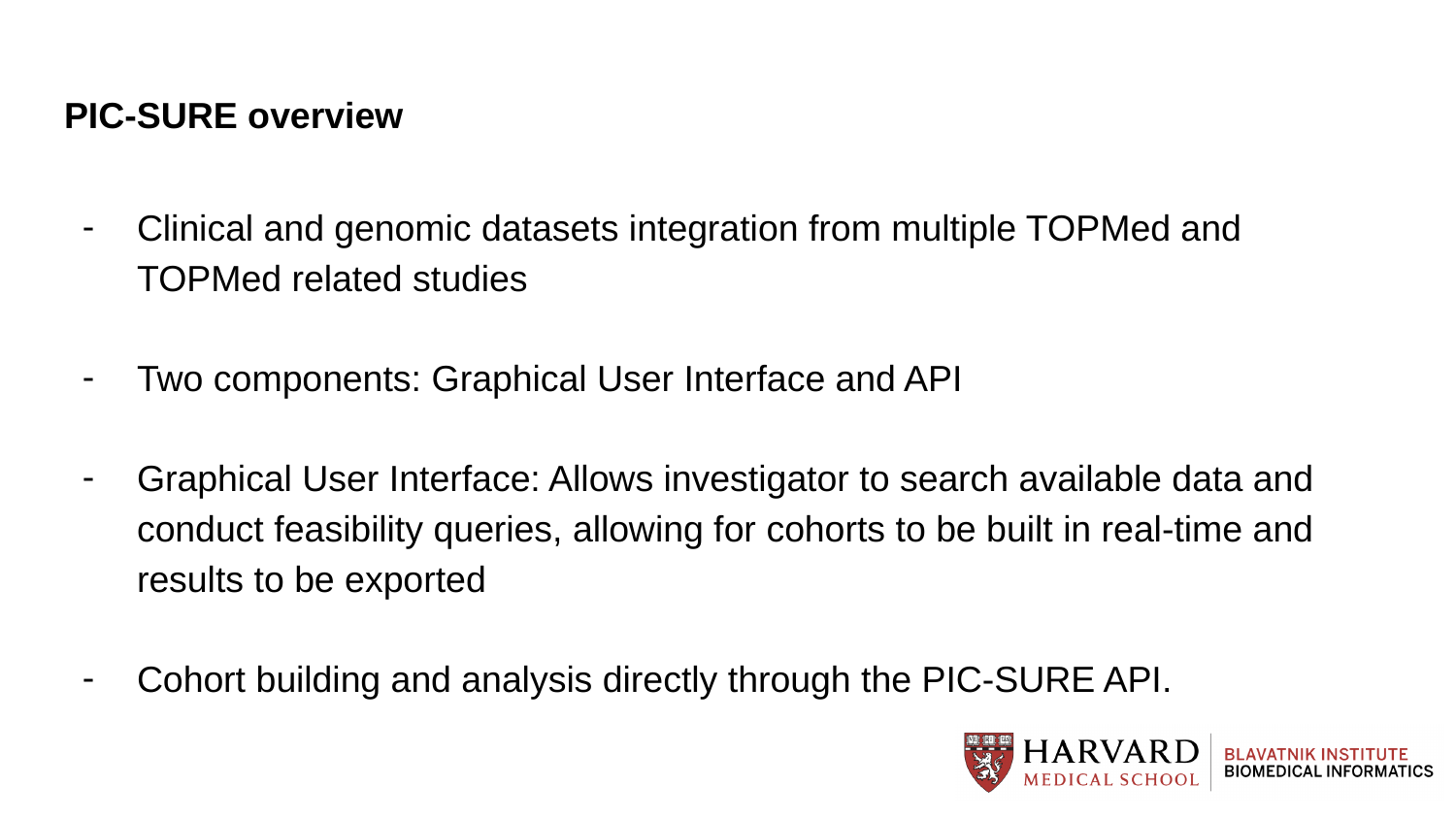

# PIC-SURE overview
Clinical and genomic datasets integration from multiple TOPMed and TOPMed related studies

Two components: Graphical User Interface and API

Graphical User Interface: Allows investigator to search available data and conduct feasibility queries, allowing for cohorts to be built in real-time and results to be exported

Cohort building and analysis directly through the PIC-SURE API.